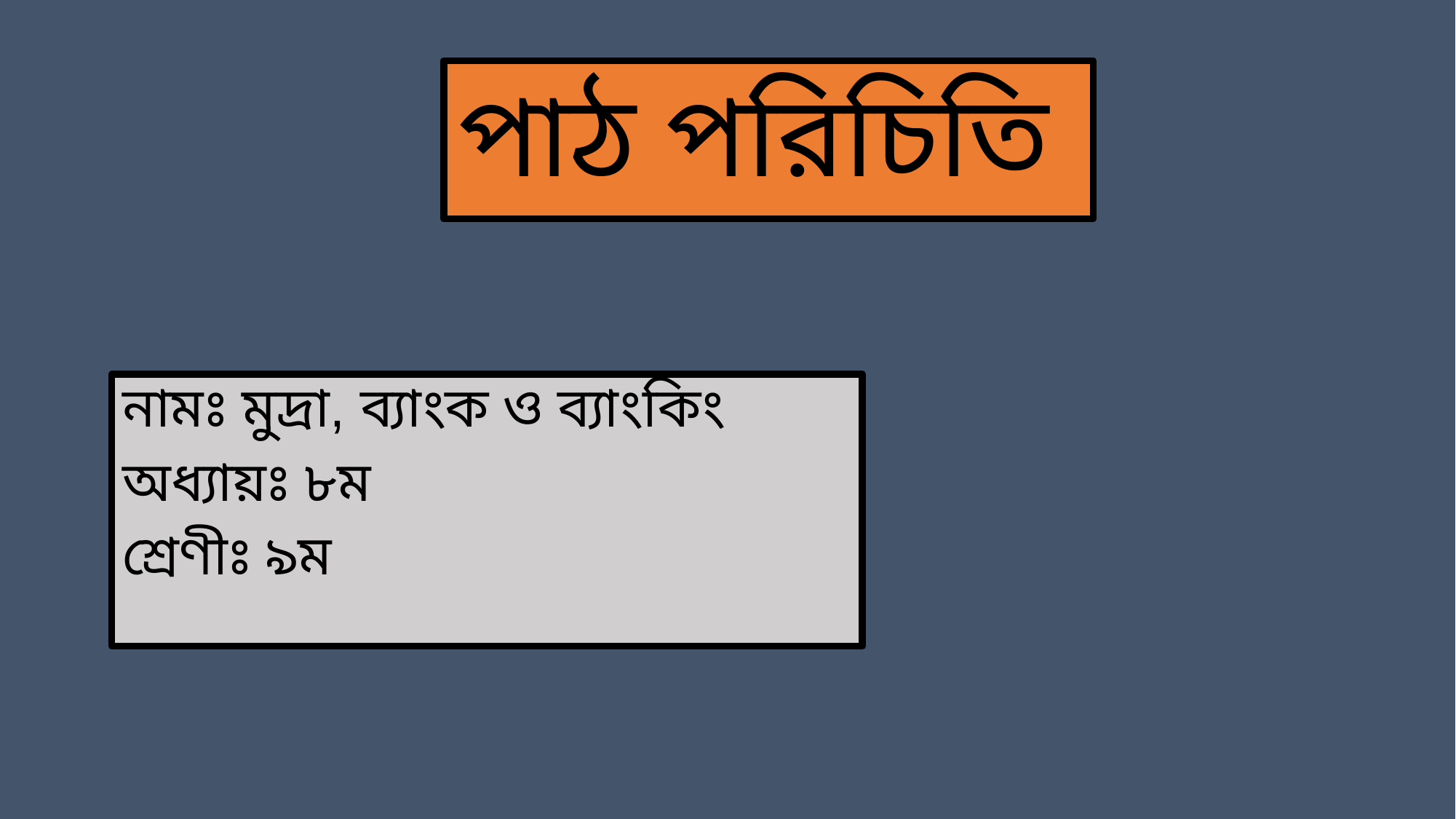

# পাঠ পরিচিতি
নামঃ মুদ্রা, ব্যাংক ও ব্যাংকিং
অধ্যায়ঃ ৮ম
শ্রেণীঃ ৯ম